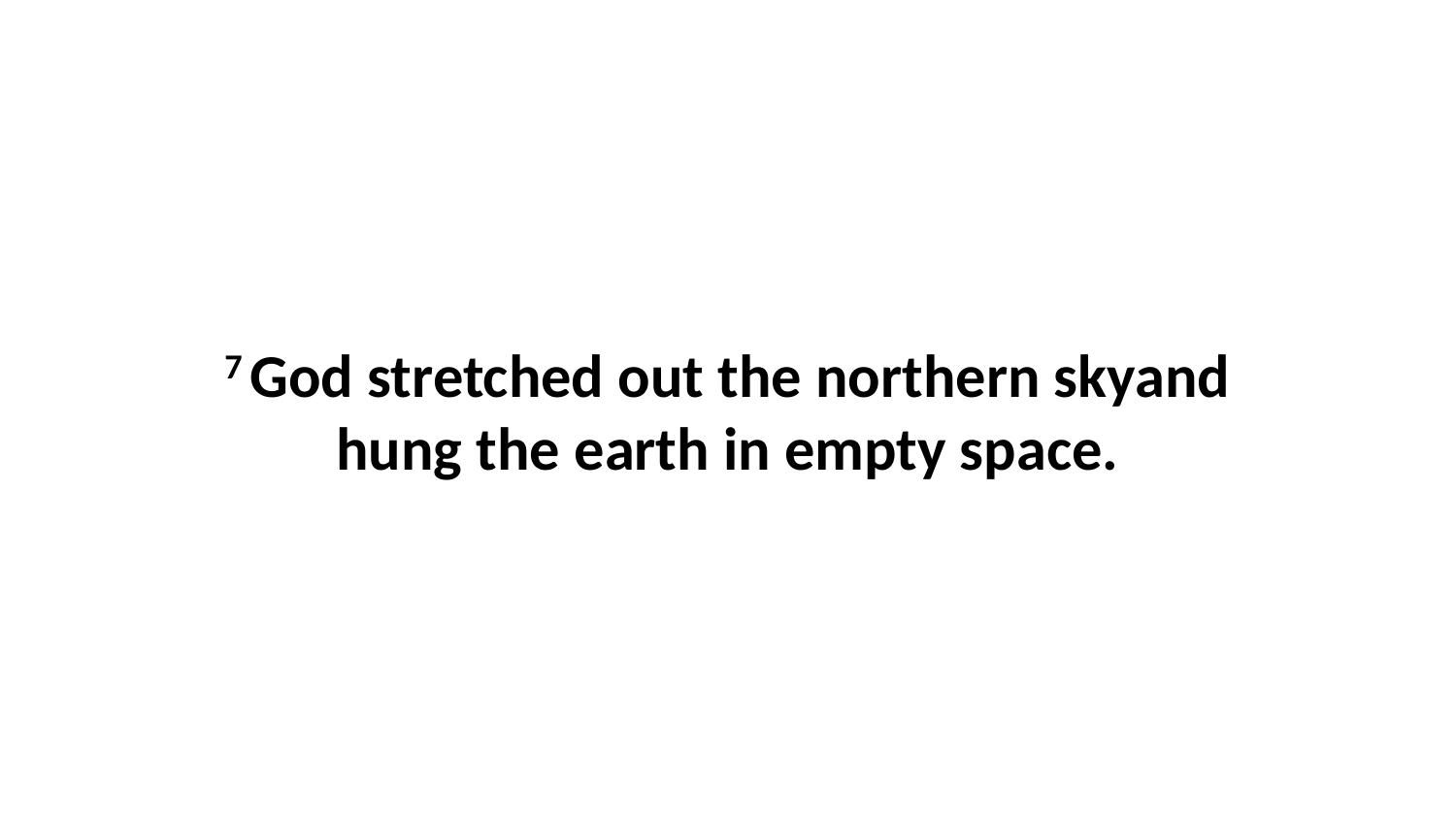

7 God stretched out the northern skyand hung the earth in empty space.